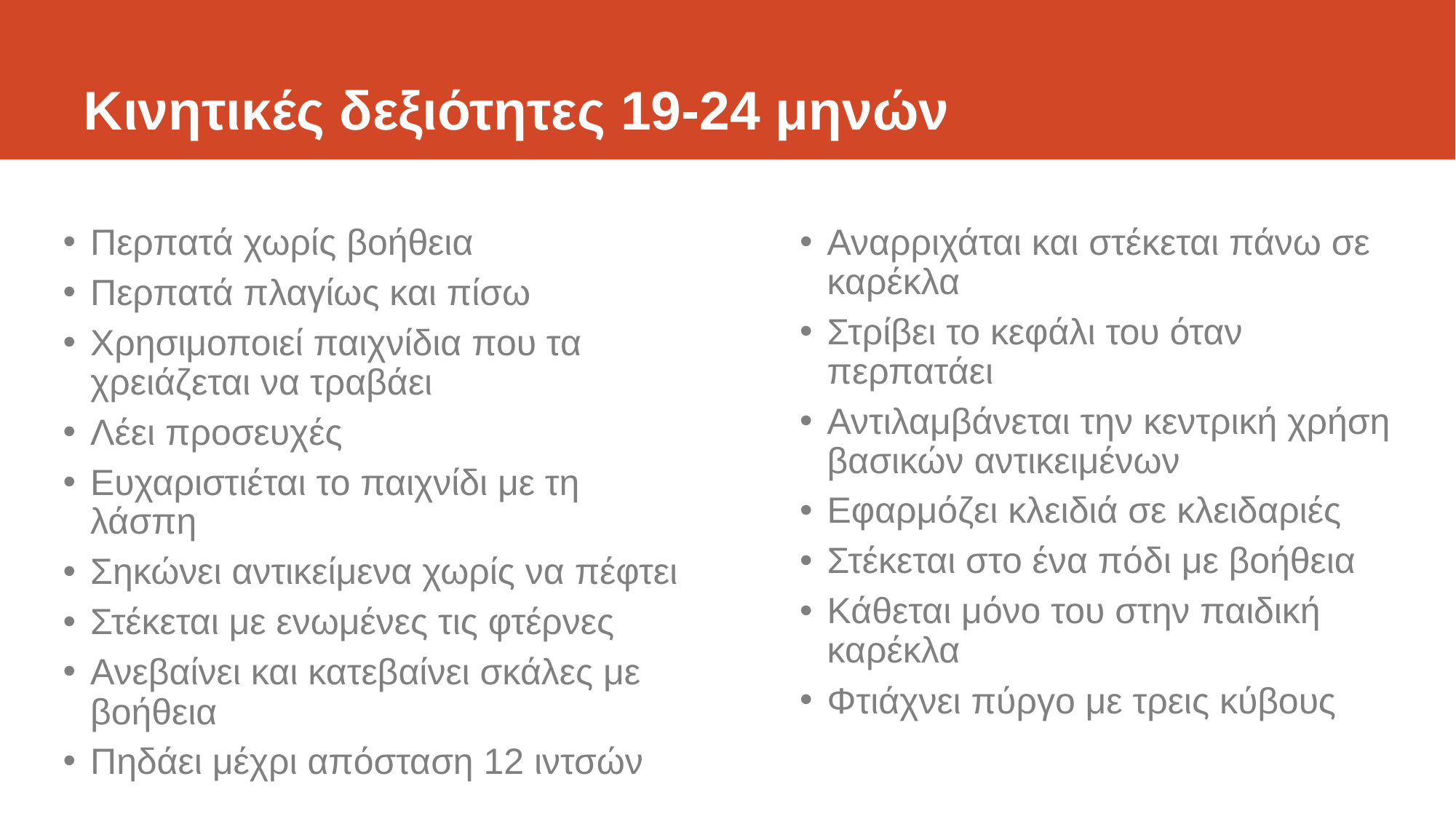

# Κινητικές δεξιότητες 19-24 μηνών
Περπατά χωρίς βοήθεια
Περπατά πλαγίως και πίσω
Χρησιμοποιεί παιχνίδια που τα χρειάζεται να τραβάει
Λέει προσευχές
Ευχαριστιέται το παιχνίδι με τη λάσπη
Σηκώνει αντικείμενα χωρίς να πέφτει
Στέκεται με ενωμένες τις φτέρνες
Ανεβαίνει και κατεβαίνει σκάλες με βοήθεια
Πηδάει μέχρι απόσταση 12 ιντσών
Αναρριχάται και στέκεται πάνω σε καρέκλα
Στρίβει το κεφάλι του όταν περπατάει
Αντιλαμβάνεται την κεντρική χρήση βασικών αντικειμένων
Εφαρμόζει κλειδιά σε κλειδαριές
Στέκεται στο ένα πόδι με βοήθεια
Κάθεται μόνο του στην παιδική καρέκλα
Φτιάχνει πύργο με τρεις κύβους